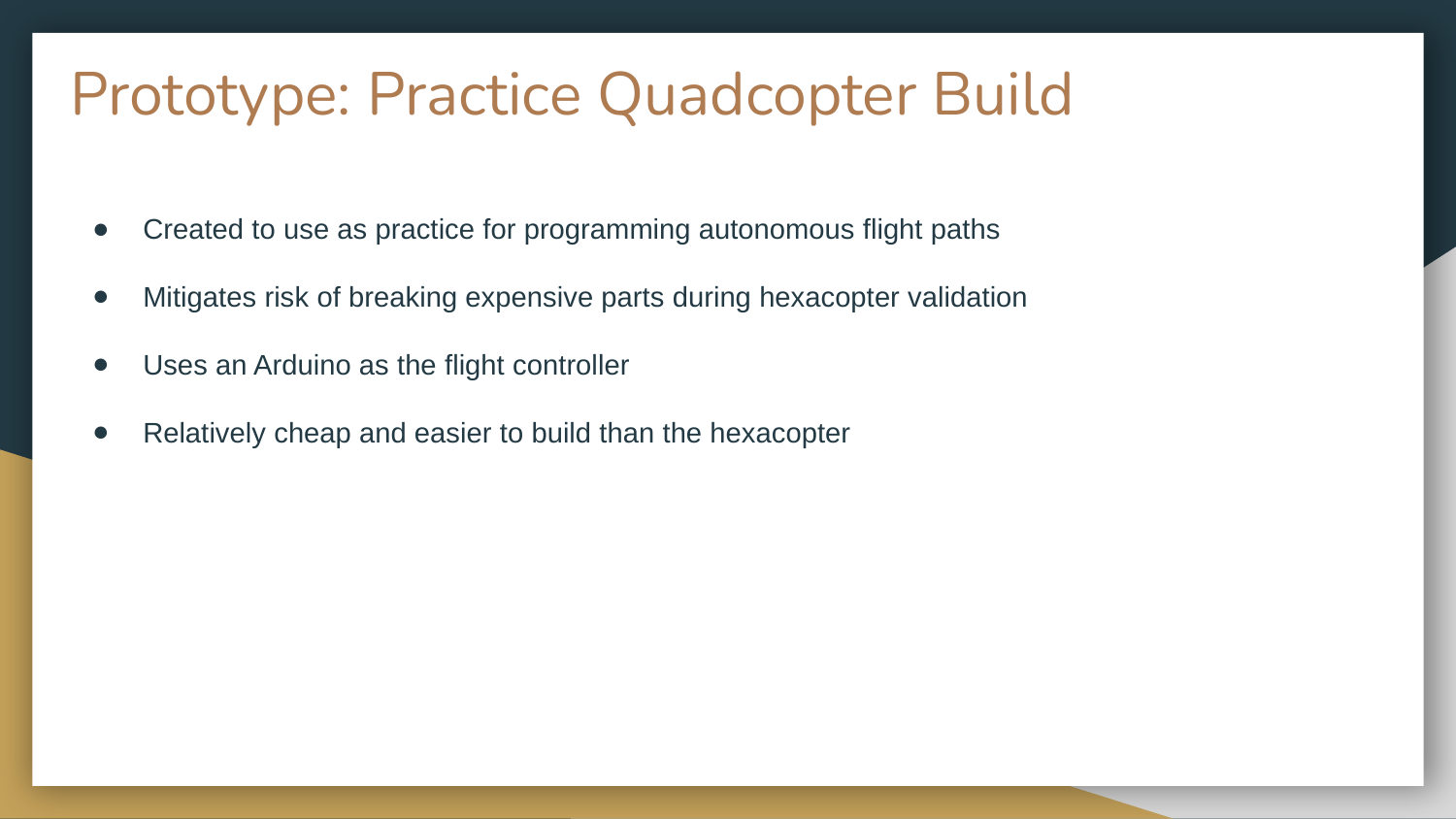

# Prototype: Practice Quadcopter Build
Created to use as practice for programming autonomous flight paths
Mitigates risk of breaking expensive parts during hexacopter validation
Uses an Arduino as the flight controller
Relatively cheap and easier to build than the hexacopter